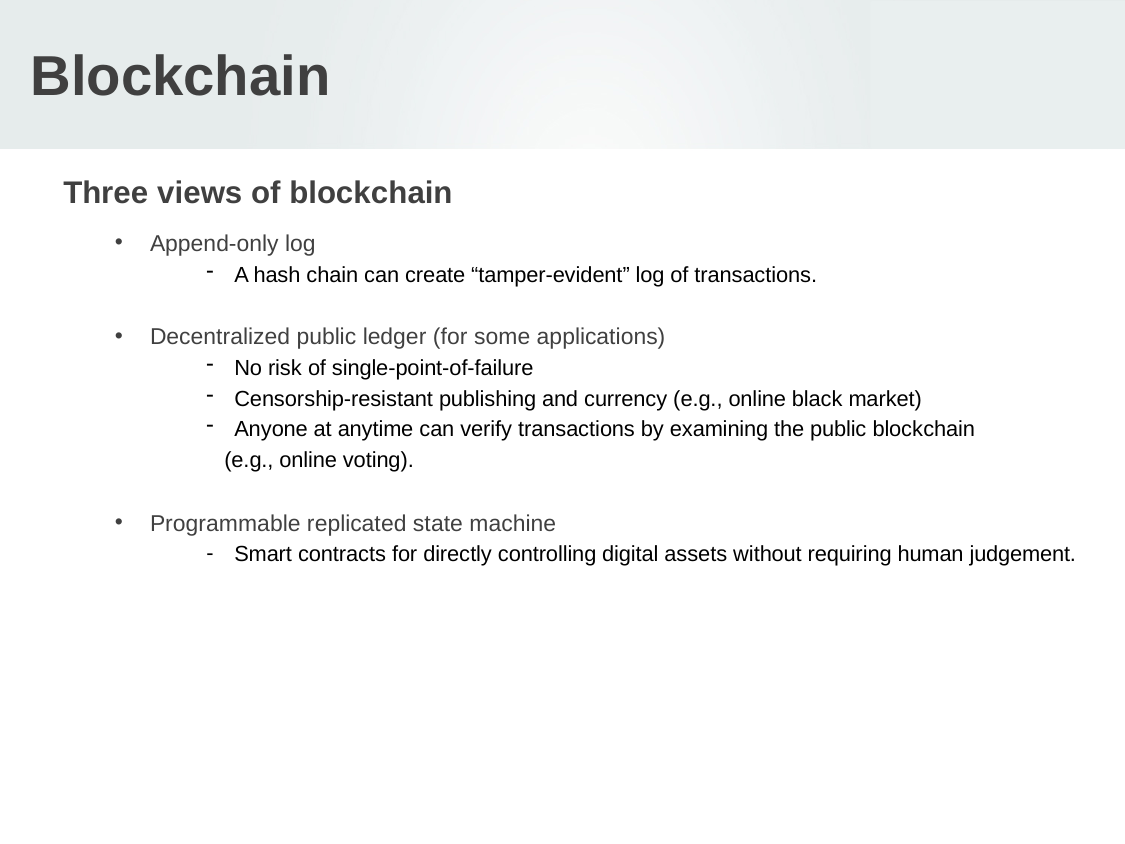

# Blockchain
Three views of blockchain
Append-only log
A hash chain can create “tamper-evident” log of transactions.

Decentralized public ledger (for some applications)
No risk of single-point-of-failure
Censorship-resistant publishing and currency (e.g., online black market)
Anyone at anytime can verify transactions by examining the public blockchain
   (e.g., online voting).

Programmable replicated state machine
Smart contracts for directly controlling digital assets without requiring human judgement.